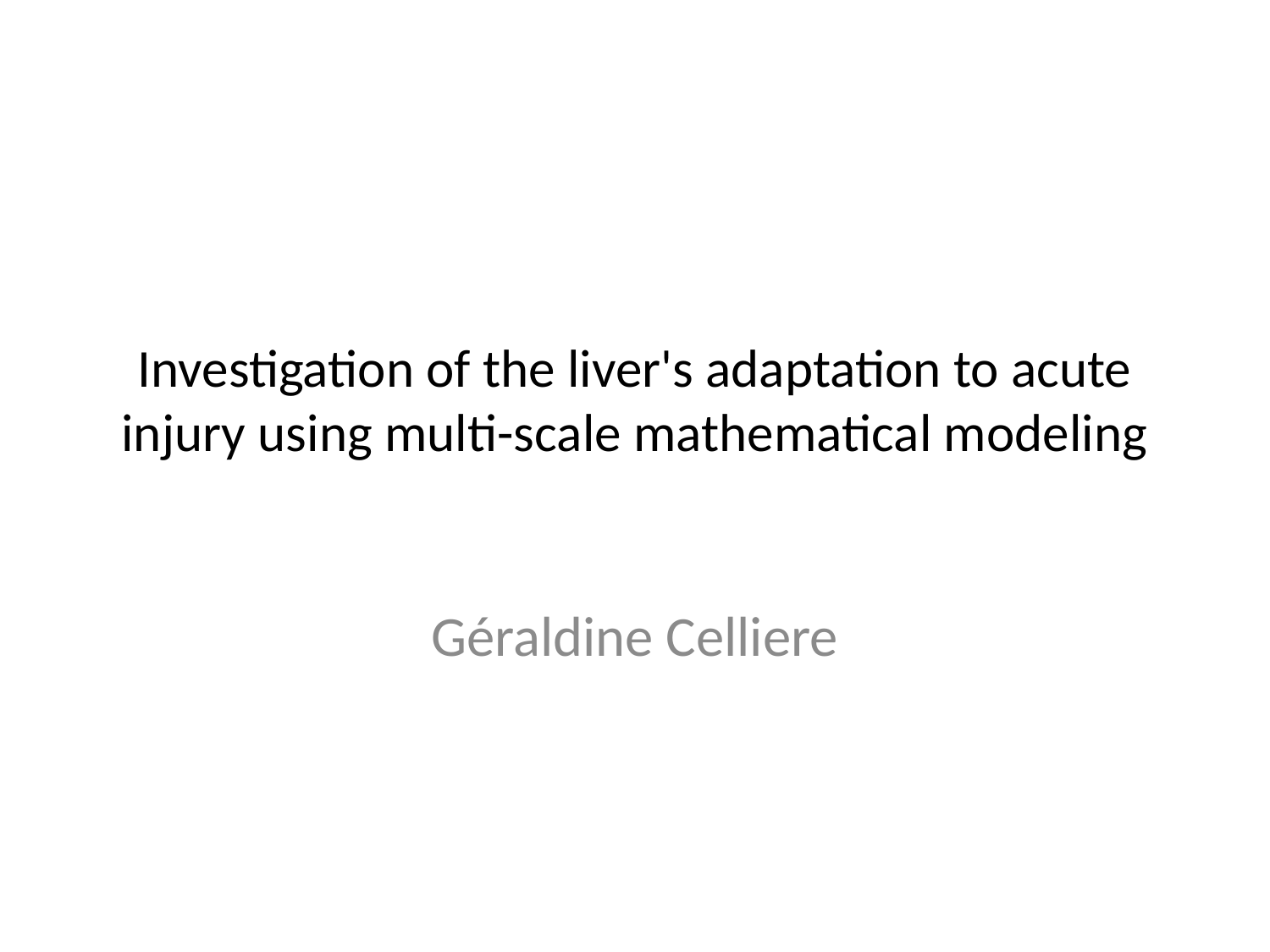

# Investigation of the liver's adaptation to acute injury using multi-scale mathematical modeling
Géraldine Celliere